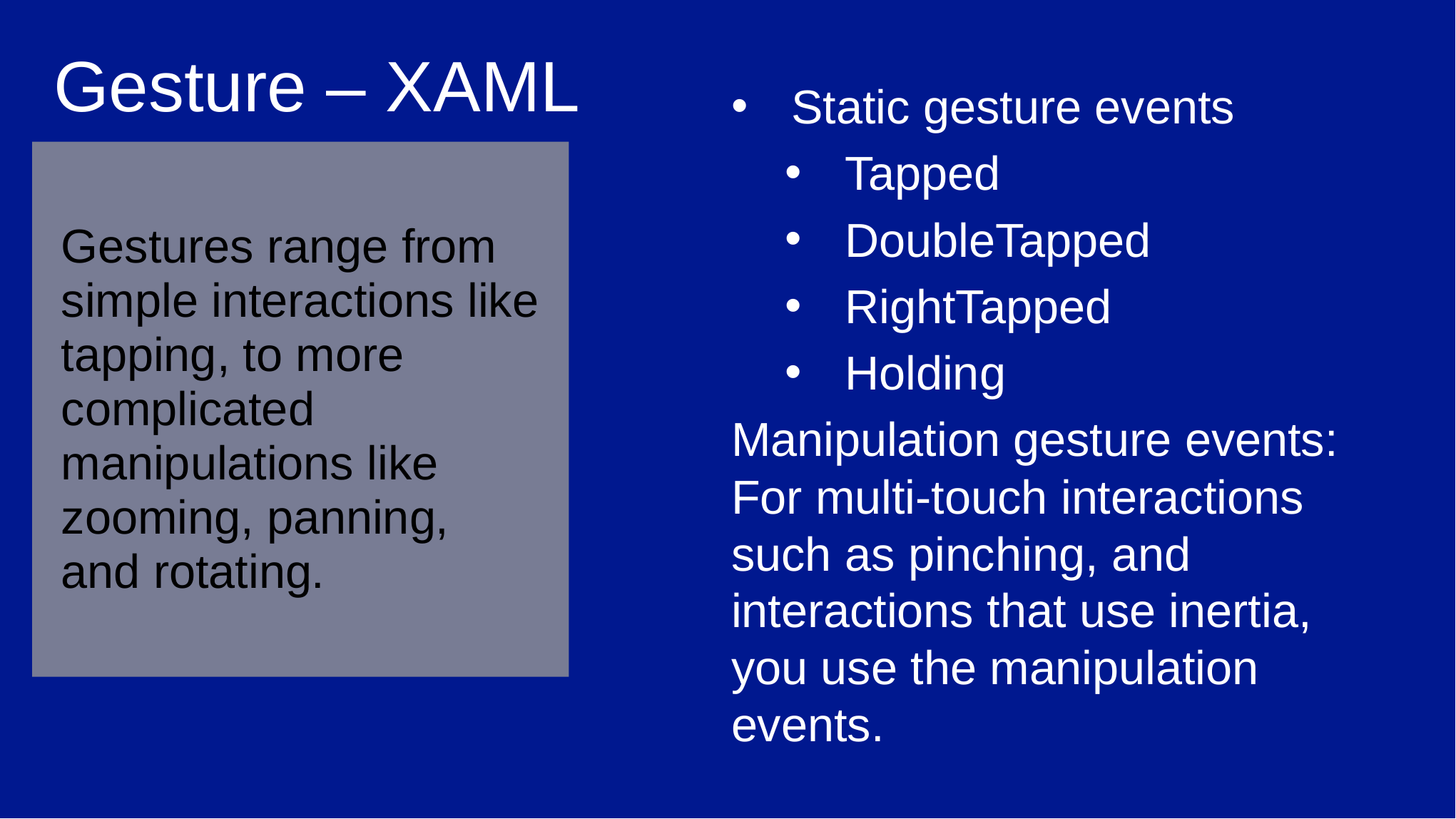

Gesture – XAML
Static gesture events
Tapped
DoubleTapped
RightTapped
Holding
Manipulation gesture events: For multi-touch interactions such as pinching, and interactions that use inertia, you use the manipulation events.
# Gestures range from simple interactions like tapping, to more complicated manipulations like zooming, panning, and rotating.